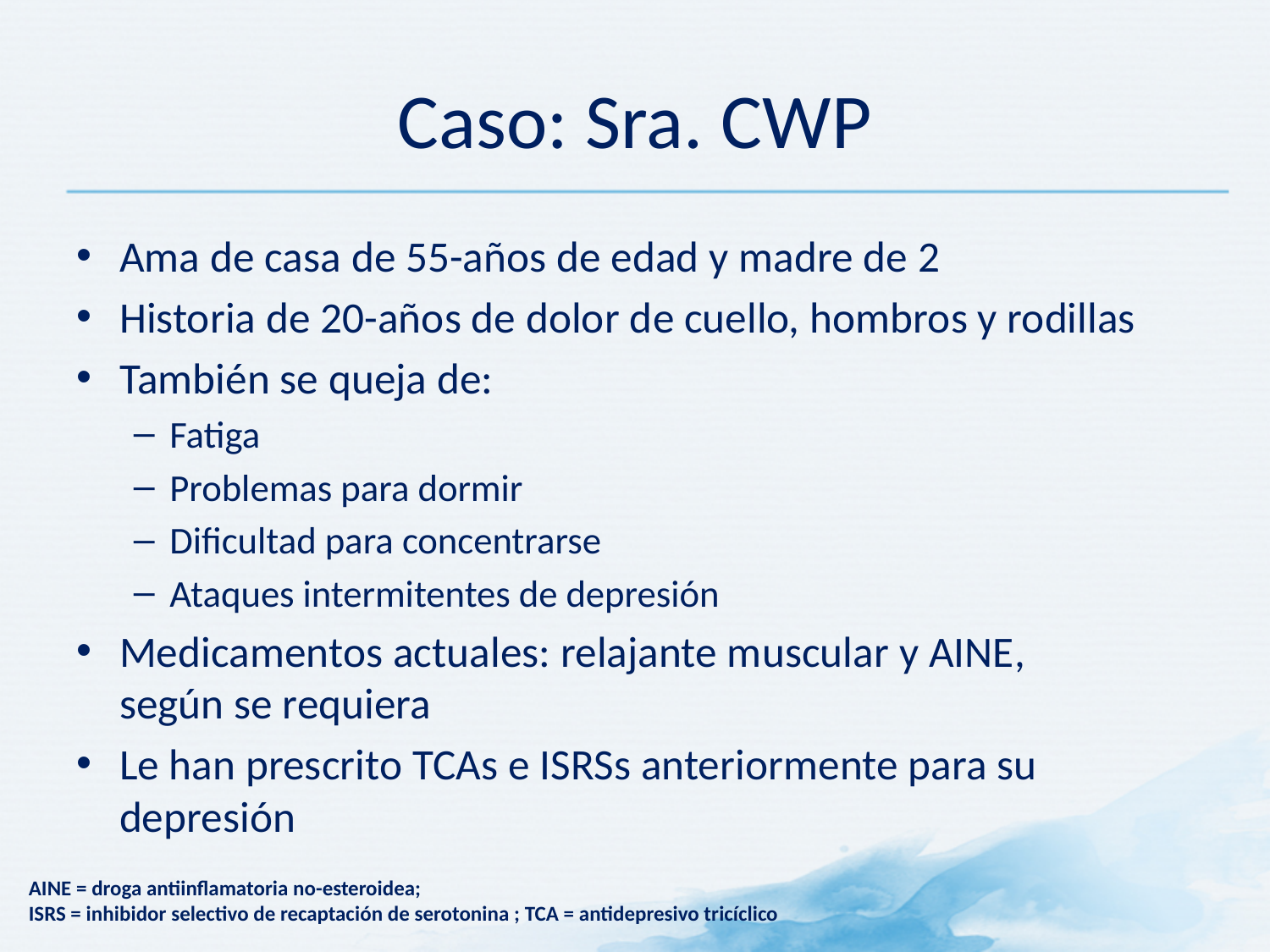

Caso: Sra. CWP
Ama de casa de 55-años de edad y madre de 2
Historia de 20-años de dolor de cuello, hombros y rodillas
También se queja de:
Fatiga
Problemas para dormir
Dificultad para concentrarse
Ataques intermitentes de depresión
Medicamentos actuales: relajante muscular y AINE,
según se requiera
Le han prescrito TCAs e ISRSs anteriormente para su depresión
AINE = droga antiinflamatoria no-esteroidea;
ISRS = inhibidor selectivo de recaptación de serotonina ; TCA = antidepresivo tricíclico